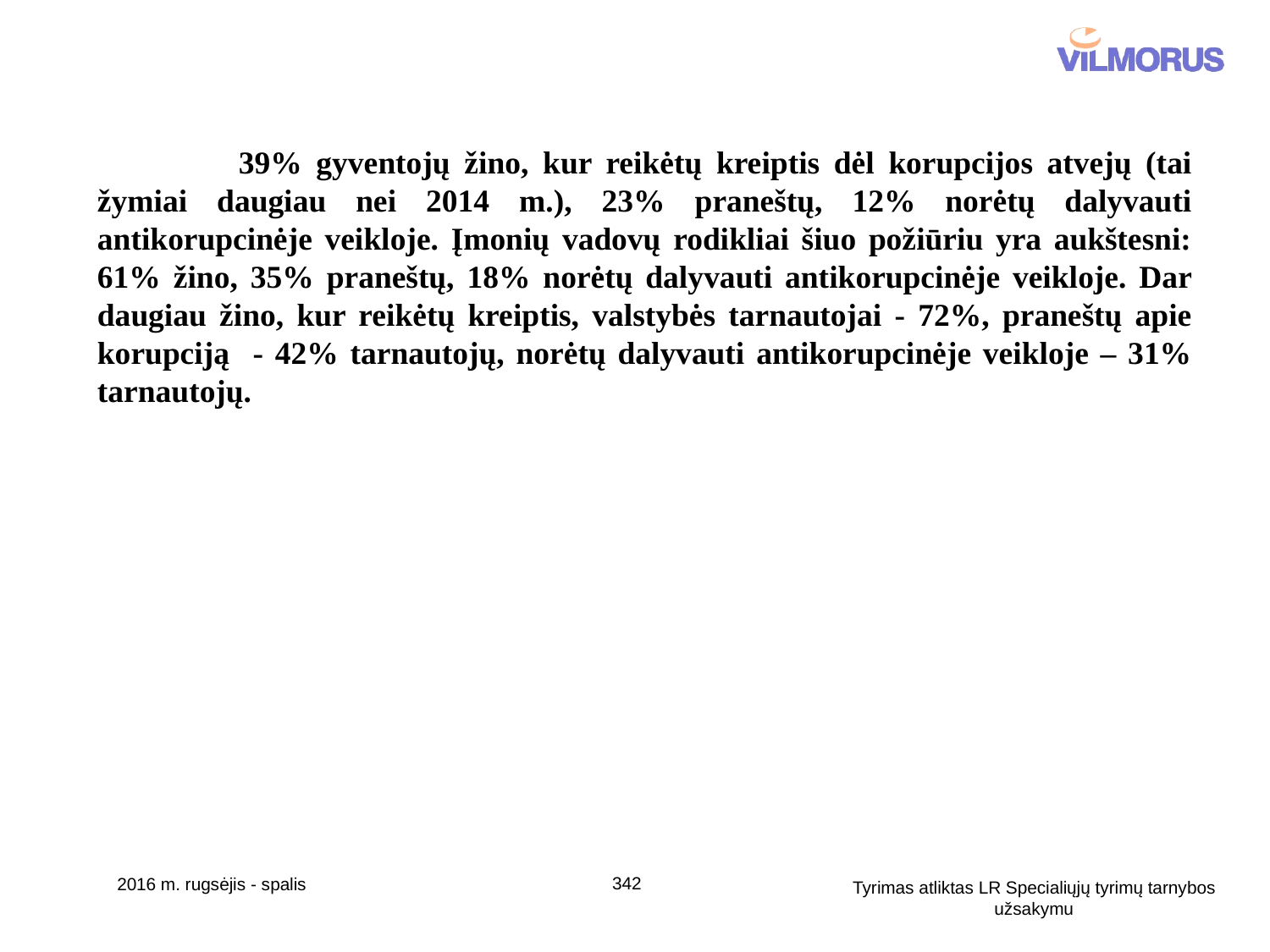

39% gyventojų žino, kur reikėtų kreiptis dėl korupcijos atvejų (tai žymiai daugiau nei 2014 m.), 23% praneštų, 12% norėtų dalyvauti antikorupcinėje veikloje. Įmonių vadovų rodikliai šiuo požiūriu yra aukštesni: 61% žino, 35% praneštų, 18% norėtų dalyvauti antikorupcinėje veikloje. Dar daugiau žino, kur reikėtų kreiptis, valstybės tarnautojai - 72%, praneštų apie korupciją  - 42% tarnautojų, norėtų dalyvauti antikorupcinėje veikloje – 31% tarnautojų.

342
2016 m. rugsėjis - spalis
Tyrimas atliktas LR Specialiųjų tyrimų tarnybos užsakymu